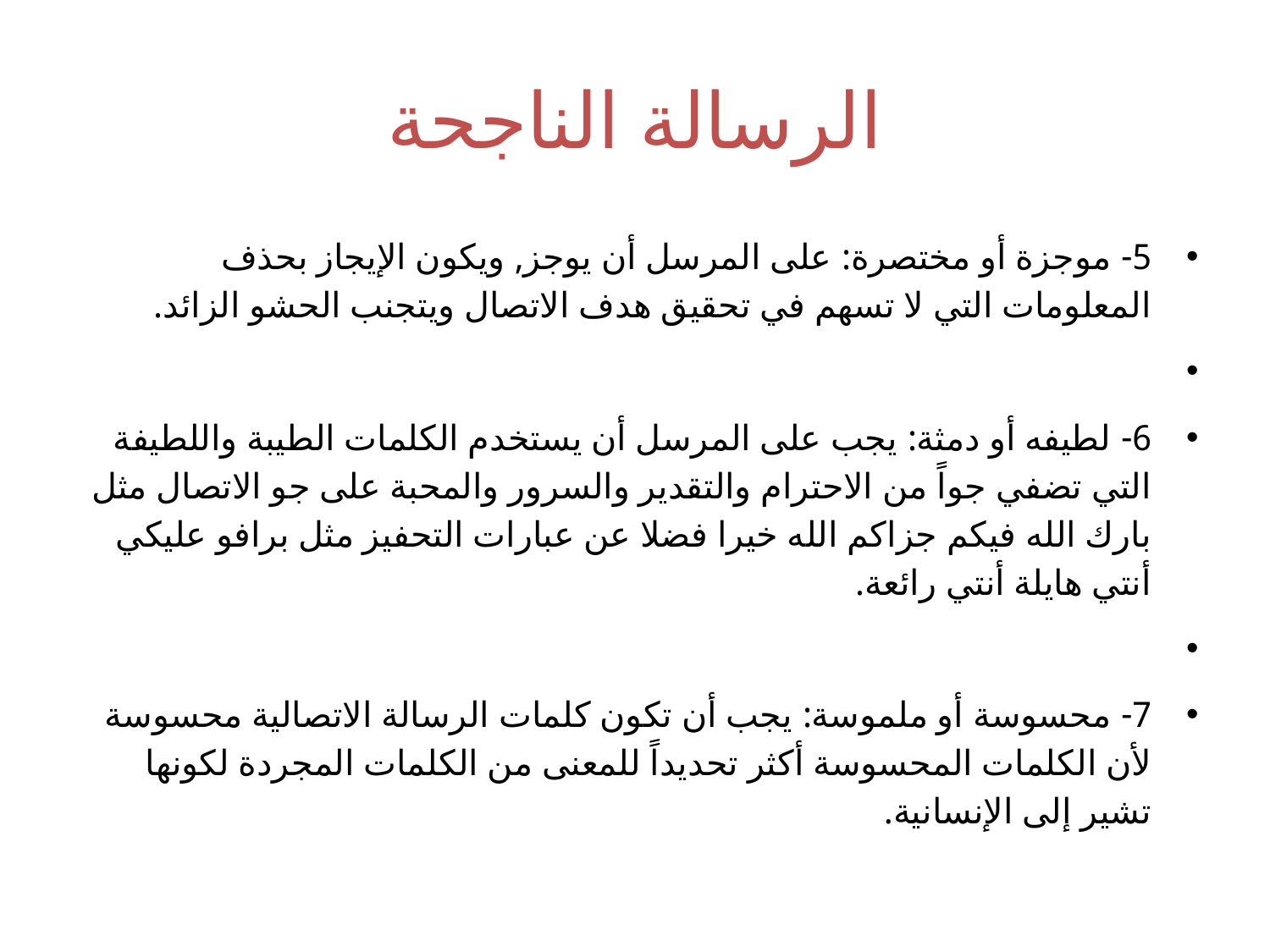

# الرسالة الناجحة
5- موجزة أو مختصرة: على المرسل أن يوجز, ويكون الإيجاز بحذف المعلومات التي لا تسهم في تحقيق هدف الاتصال ويتجنب الحشو الزائد.

6- لطيفه أو دمثة: يجب على المرسل أن يستخدم الكلمات الطيبة واللطيفة التي تضفي جواً من الاحترام والتقدير والسرور والمحبة على جو الاتصال مثل بارك الله فيكم جزاكم الله خيرا فضلا عن عبارات التحفيز مثل برافو عليكي أنتي هايلة أنتي رائعة.

7- محسوسة أو ملموسة: يجب أن تكون كلمات الرسالة الاتصالية محسوسة لأن الكلمات المحسوسة أكثر تحديداً للمعنى من الكلمات المجردة لكونها تشير إلى الإنسانية.